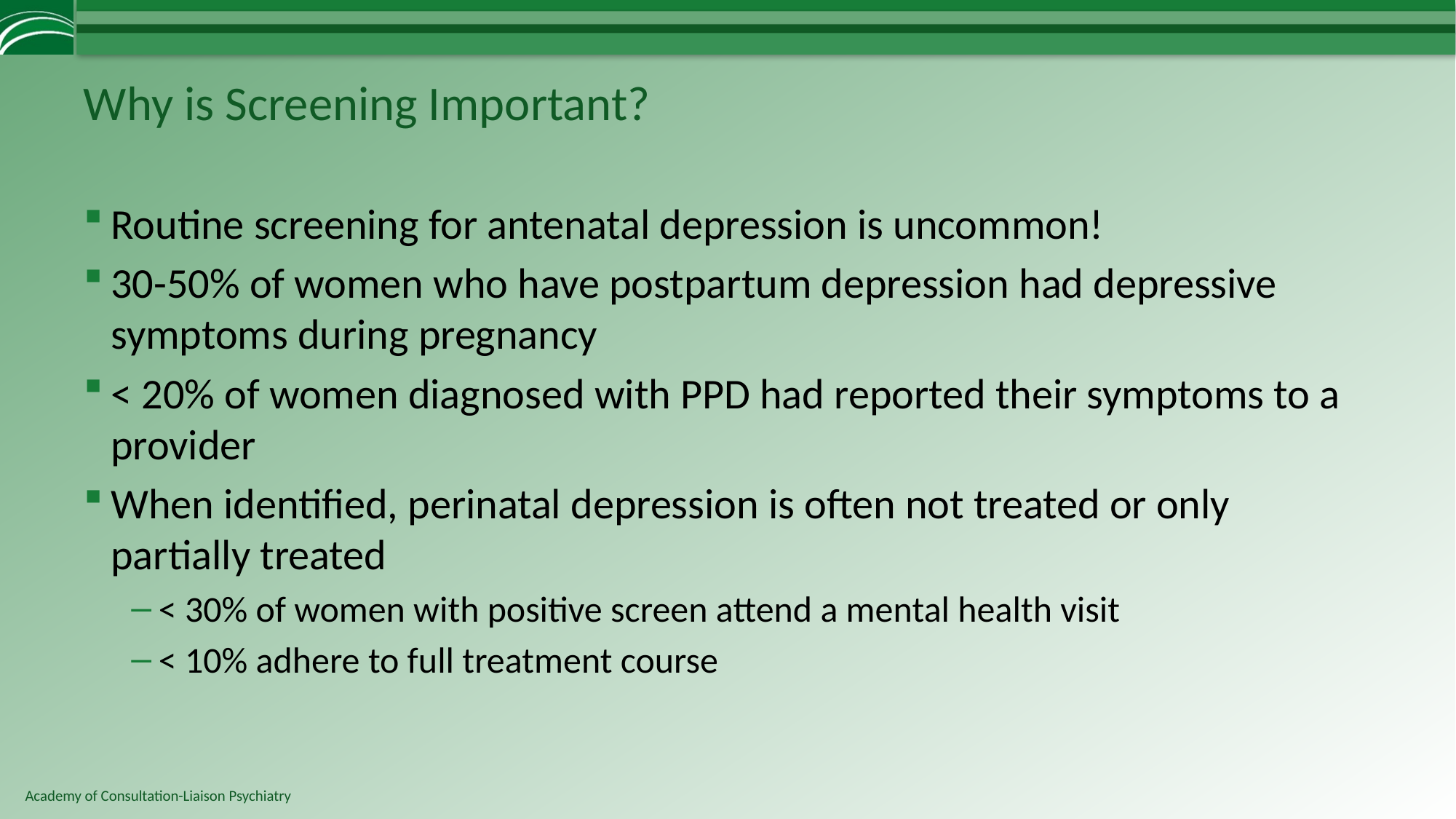

# Why is Screening Important?
Routine screening for antenatal depression is uncommon!
30-50% of women who have postpartum depression had depressive symptoms during pregnancy
< 20% of women diagnosed with PPD had reported their symptoms to a provider
When identified, perinatal depression is often not treated or only partially treated
< 30% of women with positive screen attend a mental health visit
< 10% adhere to full treatment course